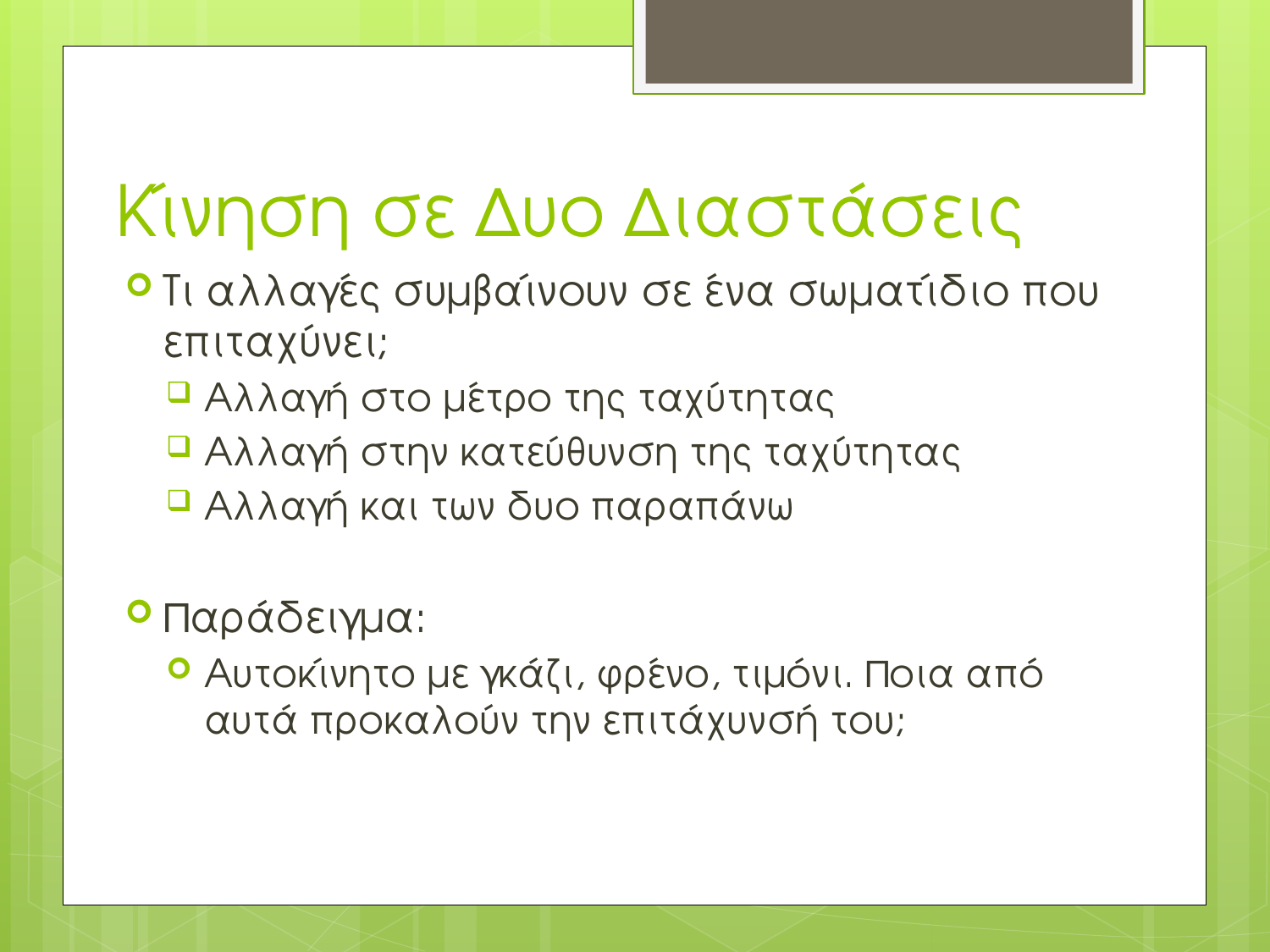

# Κίνηση σε Δυο Διαστάσεις
Τι αλλαγές συμβαίνουν σε ένα σωματίδιο που επιταχύνει;
Αλλαγή στο μέτρο της ταχύτητας
Αλλαγή στην κατεύθυνση της ταχύτητας
Αλλαγή και των δυο παραπάνω

Παράδειγμα:
Αυτοκίνητο με γκάζι, φρένο, τιμόνι. Ποια από αυτά προκαλούν την επιτάχυνσή του;